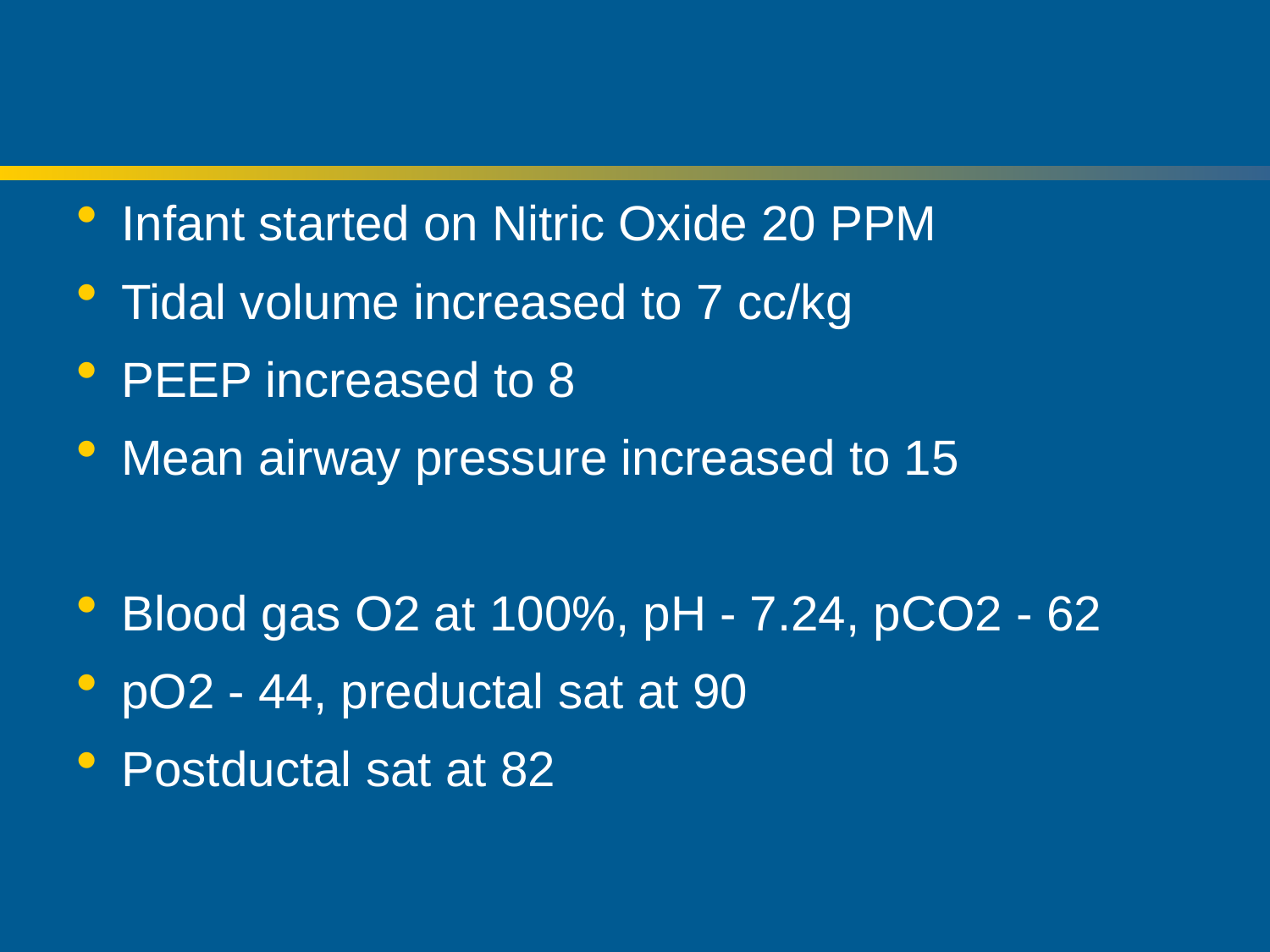

#
 Infant started on Nitric Oxide 20 PPM
 Tidal volume increased to 7 cc/kg
 PEEP increased to 8
 Mean airway pressure increased to 15

 Blood gas O2 at 100%, pH - 7.24, pCO2 - 62
 pO2 - 44, preductal sat at 90
 Postductal sat at 82